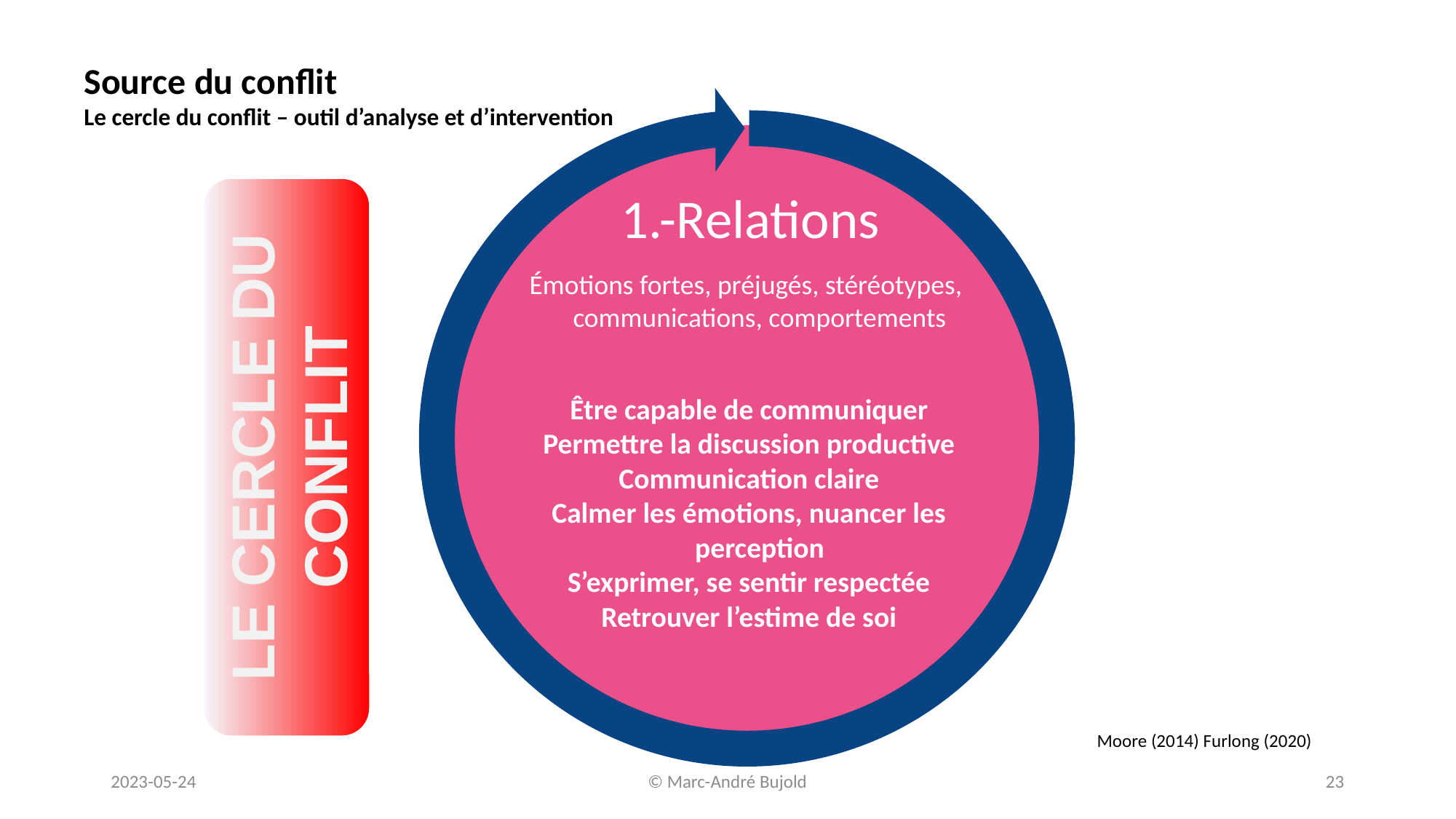

Source du conflit
Le cercle du conflit – outil d’analyse et d’intervention

          1.-Relations
Émotions fortes, préjugés, stéréotypes,  communications, comportements

Être capable de communiquer
Permettre la discussion productive
Communication claire
Calmer les émotions, nuancer les perception
S’exprimer, se sentir respectée
Retrouver l’estime de soi

Le cercle du conflit
Moore (2014) Furlong (2020)
2023-05-24
© Marc-André Bujold
23